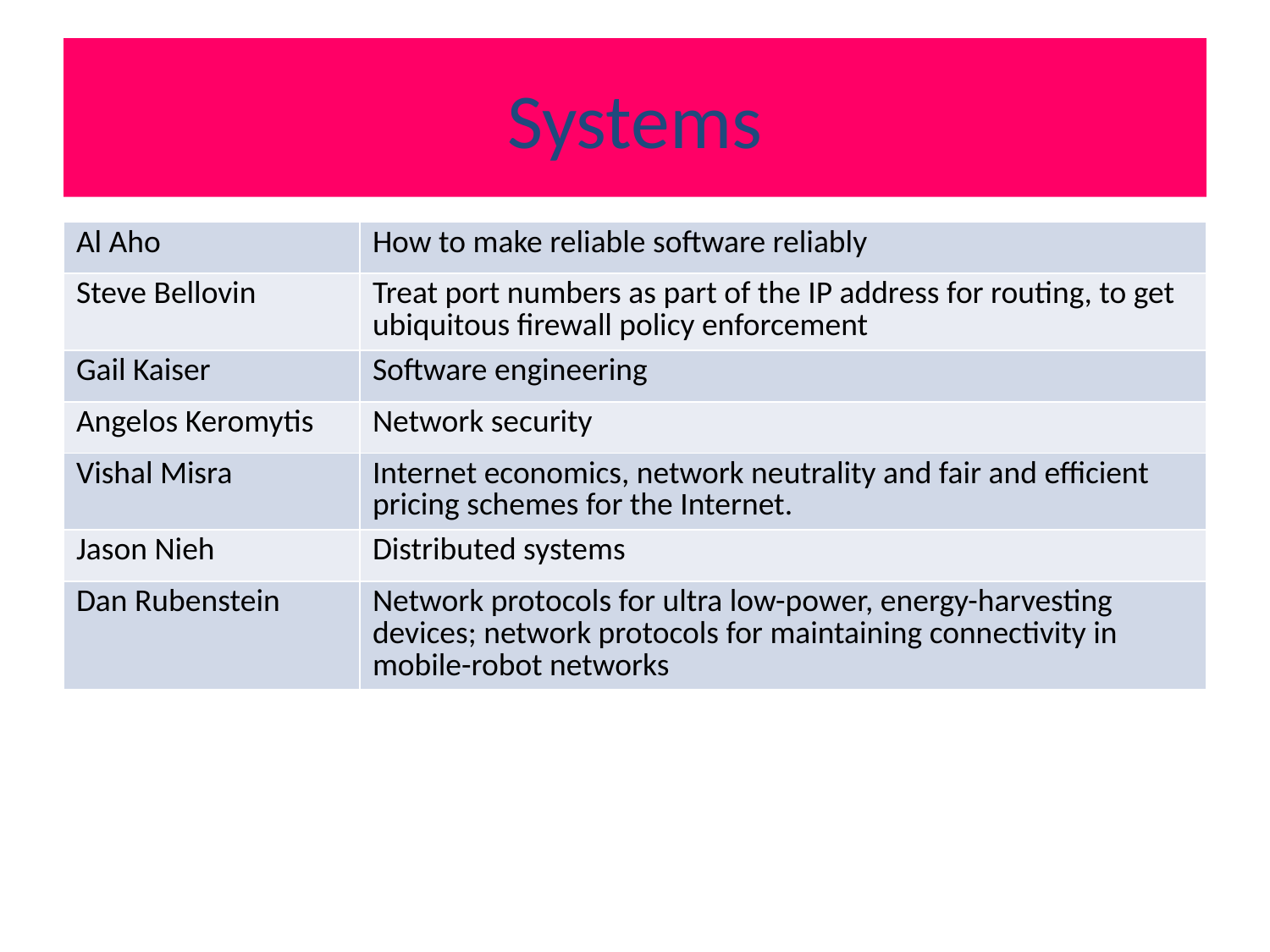

# Systems
| Al Aho | How to make reliable software reliably |
| --- | --- |
| Steve Bellovin | Treat port numbers as part of the IP address for routing, to get ubiquitous firewall policy enforcement |
| Gail Kaiser | Software engineering |
| Angelos Keromytis | Network security |
| Vishal Misra | Internet economics, network neutrality and fair and efficient pricing schemes for the Internet. |
| Jason Nieh | Distributed systems |
| Dan Rubenstein | Network protocols for ultra low-power, energy-harvesting devices; network protocols for maintaining connectivity in mobile-robot networks |